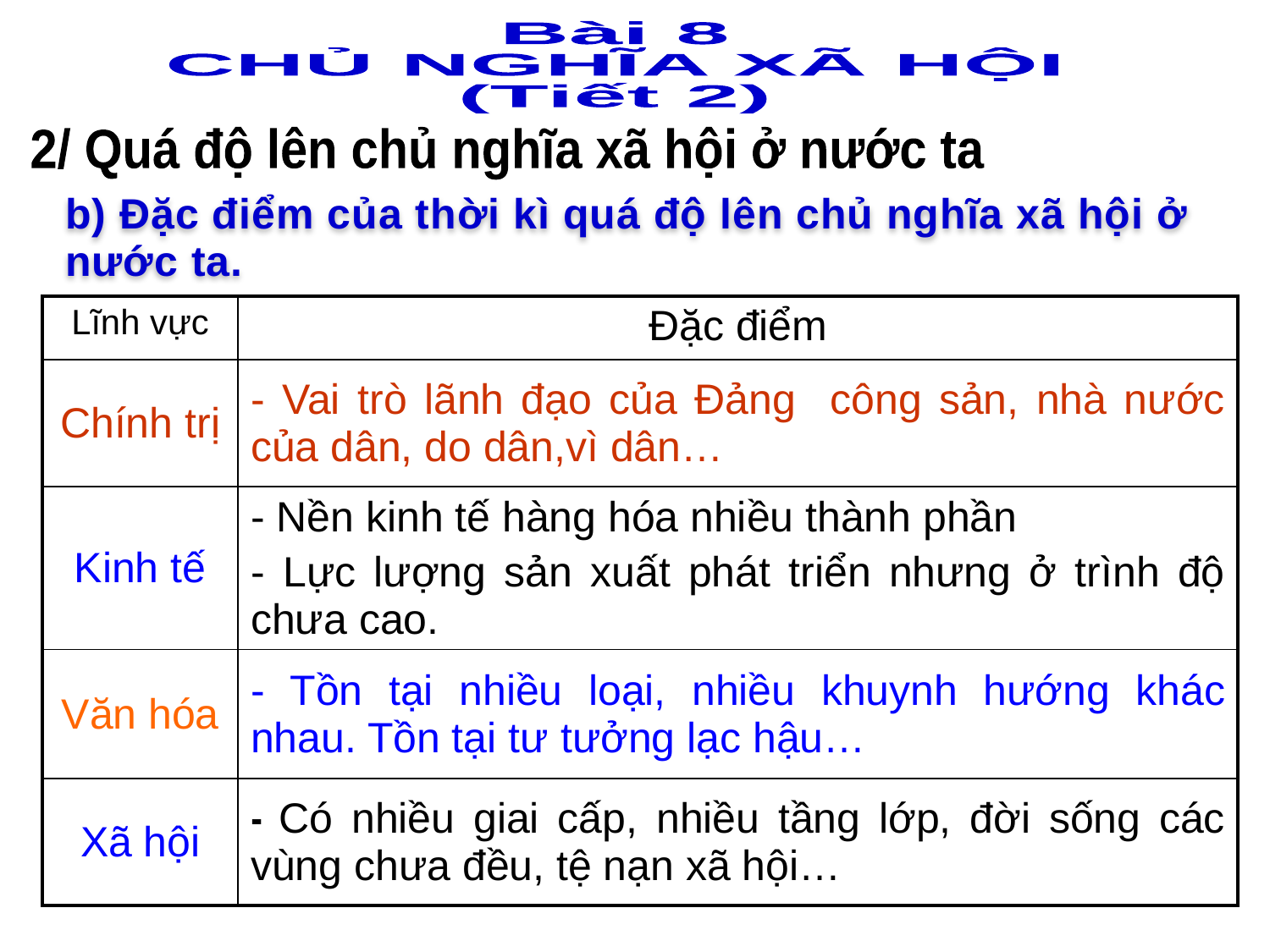

Bài 8
CHỦ NGHĨA XÃ HỘI
(Tiết 2)
2/ Quá độ lên chủ nghĩa xã hội ở nước ta
b) Đặc điểm của thời kì quá độ lên chủ nghĩa xã hội ở nước ta.
| Lĩnh vực | Đặc điểm |
| --- | --- |
| Chính trị | - Vai trò lãnh đạo của Đảng công sản, nhà nước của dân, do dân,vì dân… |
| Kinh tế | - Nền kinh tế hàng hóa nhiều thành phần - Lực lượng sản xuất phát triển nhưng ở trình độ chưa cao. |
| Văn hóa | - Tồn tại nhiều loại, nhiều khuynh hướng khác nhau. Tồn tại tư tưởng lạc hậu… |
| Xã hội | - Có nhiều giai cấp, nhiều tầng lớp, đời sống các vùng chưa đều, tệ nạn xã hội… |